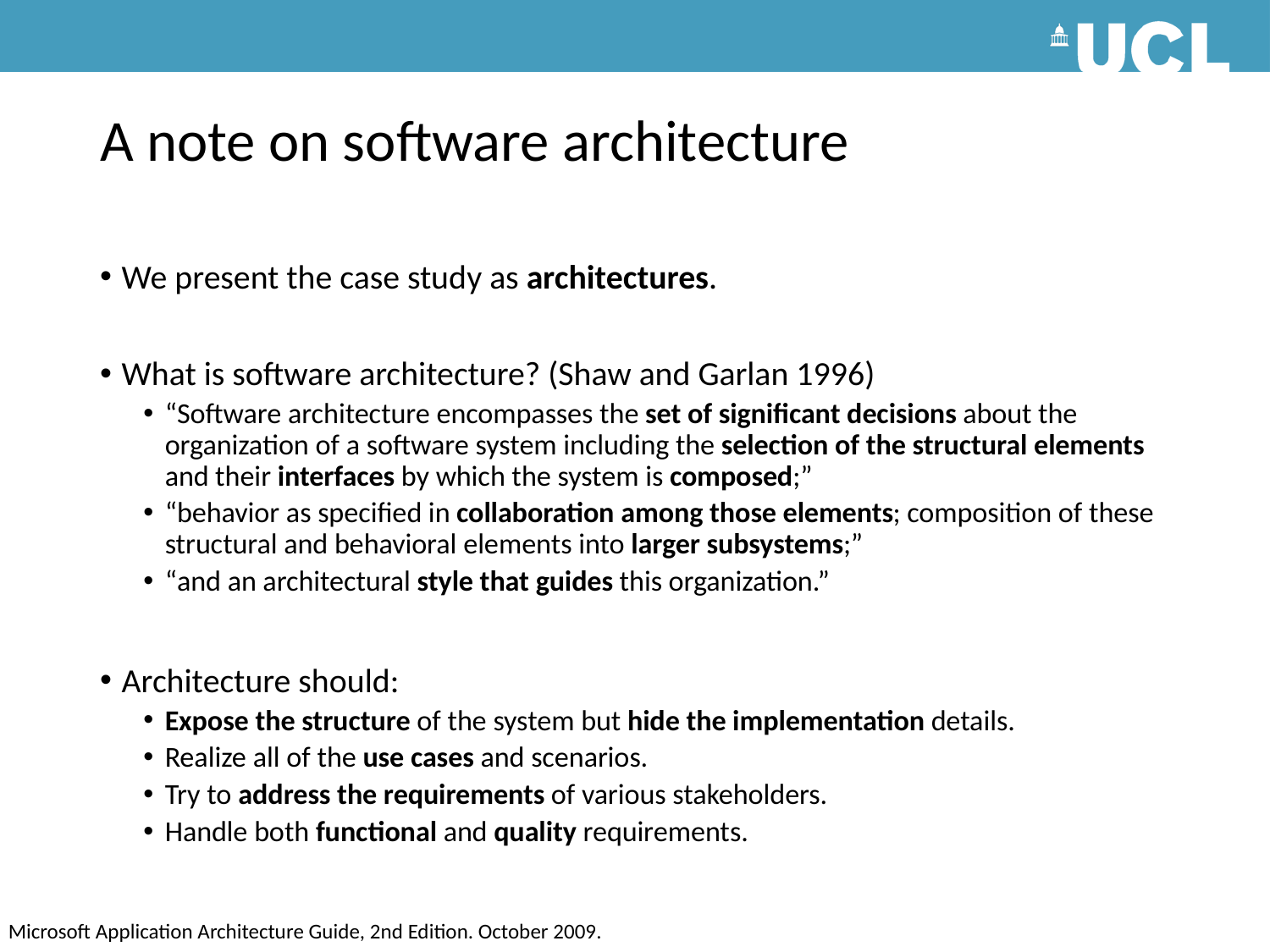

# A note on software architecture
We present the case study as architectures.

What is software architecture? (Shaw and Garlan 1996)
“Software architecture encompasses the set of significant decisions about the organization of a software system including the selection of the structural elements and their interfaces by which the system is composed;”
“behavior as specified in collaboration among those elements; composition of these structural and behavioral elements into larger subsystems;”
“and an architectural style that guides this organization.”

Architecture should:
Expose the structure of the system but hide the implementation details.
Realize all of the use cases and scenarios.
Try to address the requirements of various stakeholders.
Handle both functional and quality requirements.

Microsoft Application Architecture Guide, 2nd Edition. October 2009.